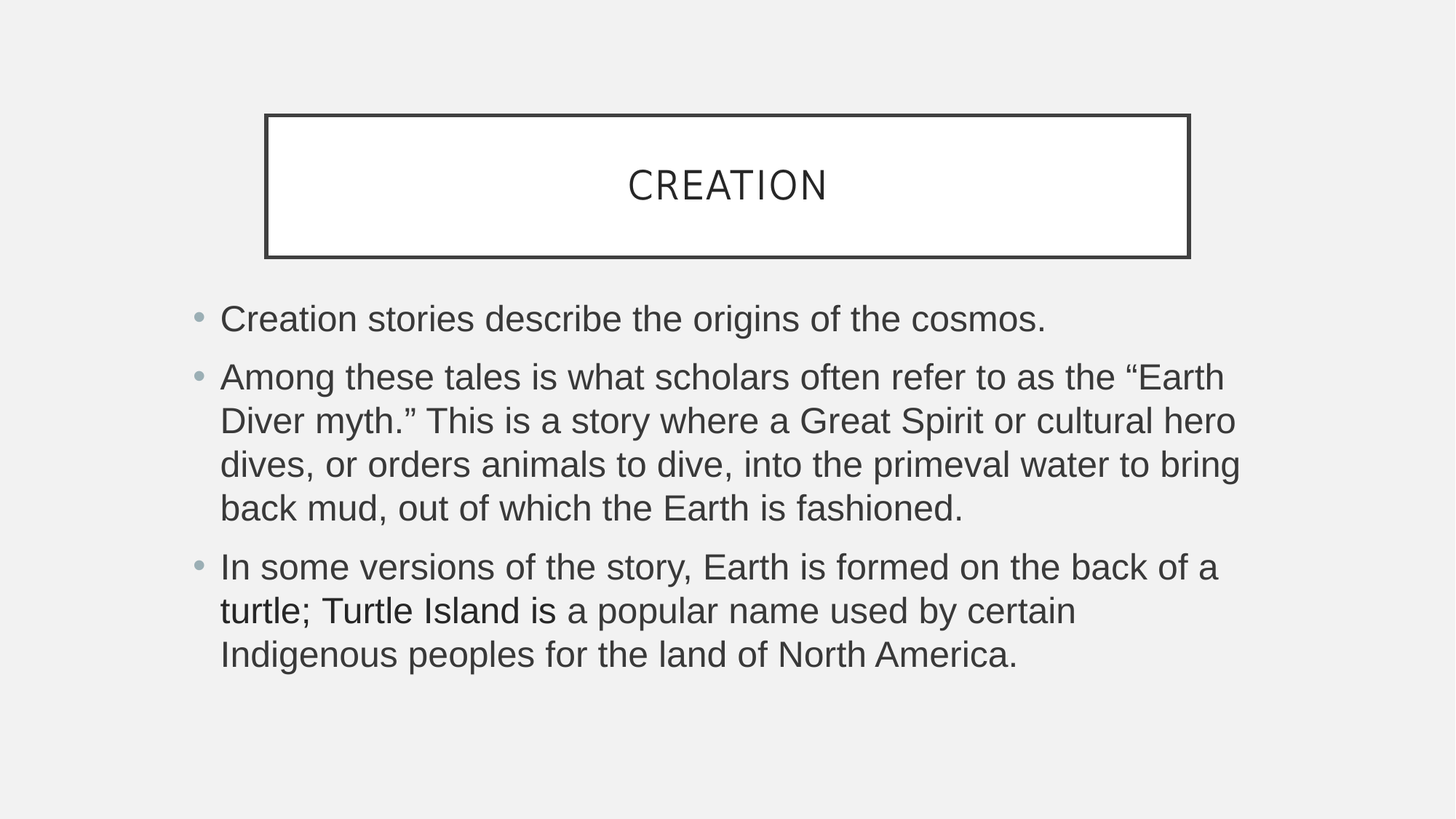

# Creation
Creation stories describe the origins of the cosmos.
Among these tales is what scholars often refer to as the “Earth Diver myth.” This is a story where a Great Spirit or cultural hero dives, or orders animals to dive, into the primeval water to bring back mud, out of which the Earth is fashioned.
In some versions of the story, Earth is formed on the back of a turtle; Turtle Island is a popular name used by certain Indigenous peoples for the land of North America.